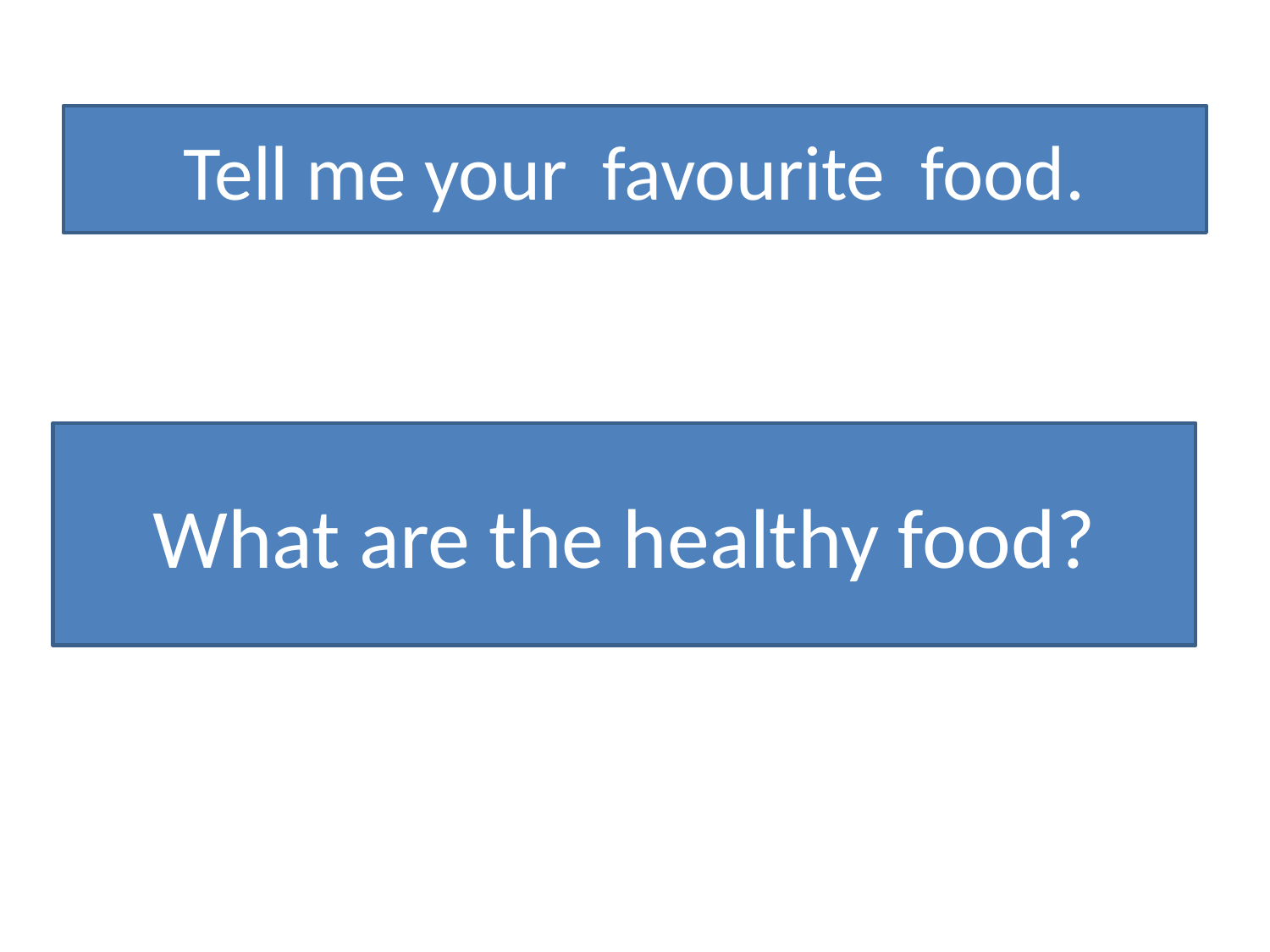

Tell me your  favourite  food.
What are the healthy food?